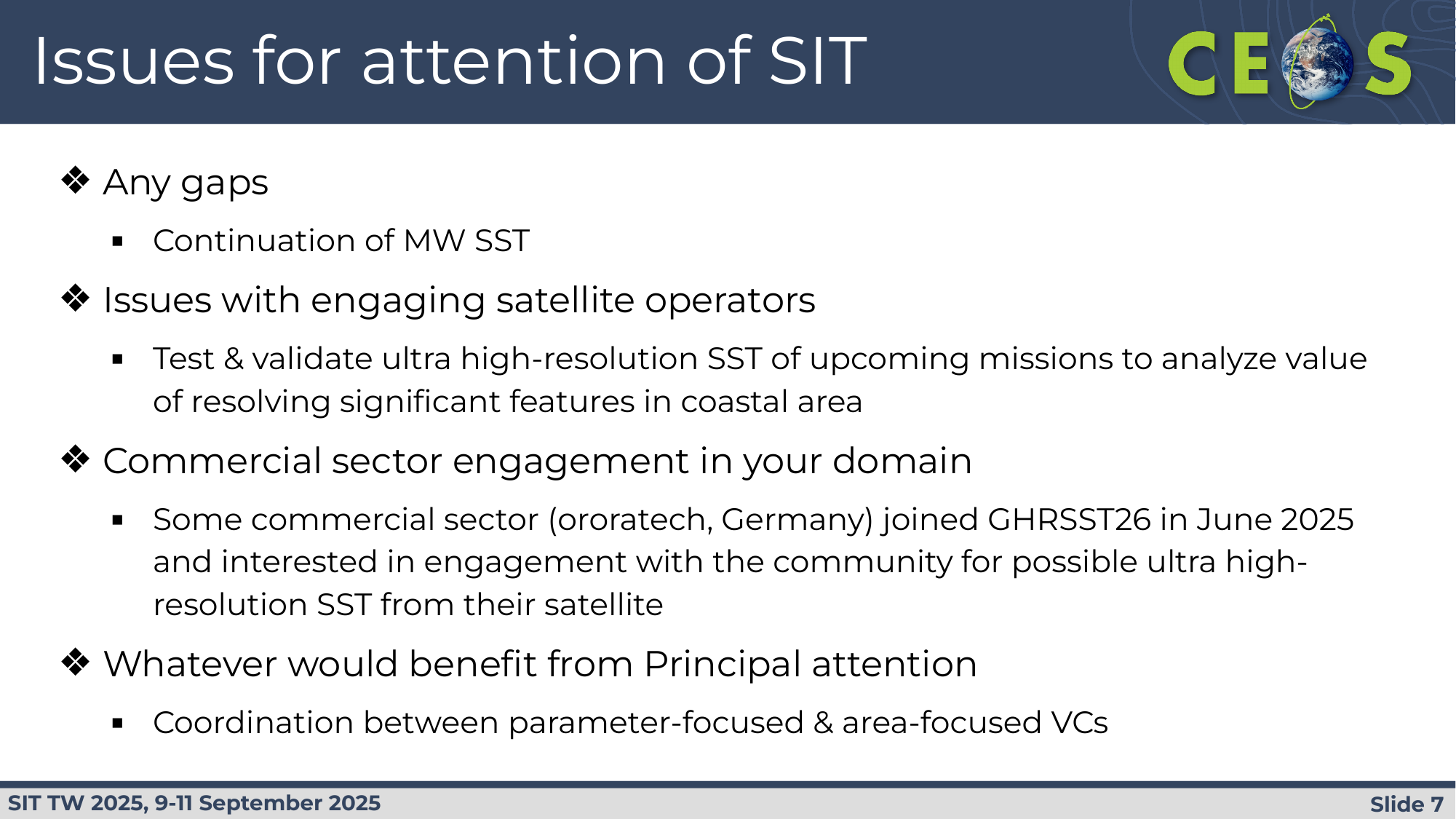

# Issues for attention of SIT
Any gaps
Continuation of MW SST
Issues with engaging satellite operators
Test & validate ultra high-resolution SST of upcoming missions to analyze value of resolving significant features in coastal area
Commercial sector engagement in your domain
Some commercial sector (ororatech, Germany) joined GHRSST26 in June 2025 and interested in engagement with the community for possible ultra high-resolution SST from their satellite
Whatever would benefit from Principal attention
Coordination between parameter-focused & area-focused VCs